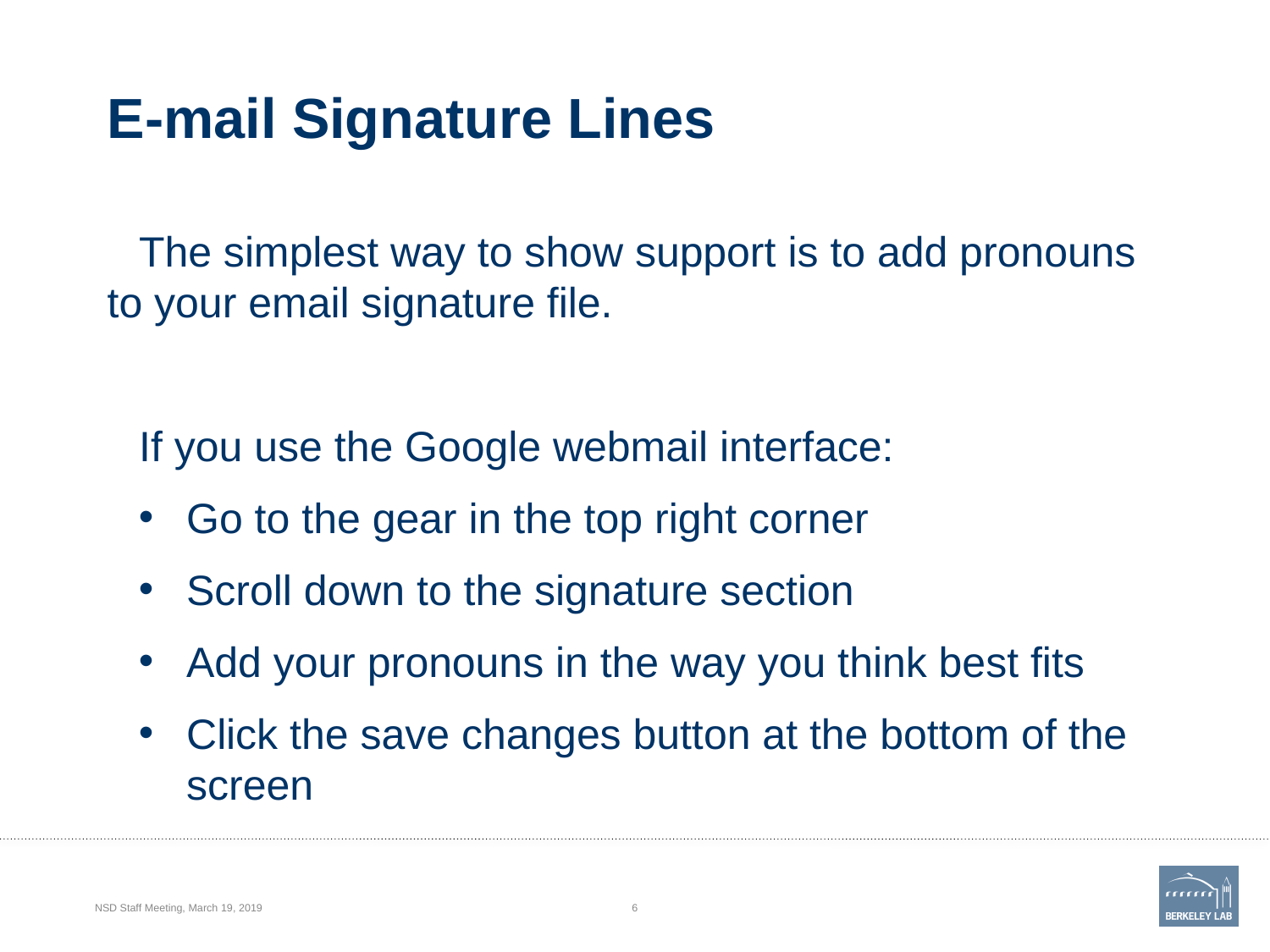

# E-mail Signature Lines
The simplest way to show support is to add pronouns to your email signature file.

If you use the Google webmail interface:
Go to the gear in the top right corner
Scroll down to the signature section
Add your pronouns in the way you think best fits
Click the save changes button at the bottom of the screen
NSD Staff Meeting, March 19, 2019
6